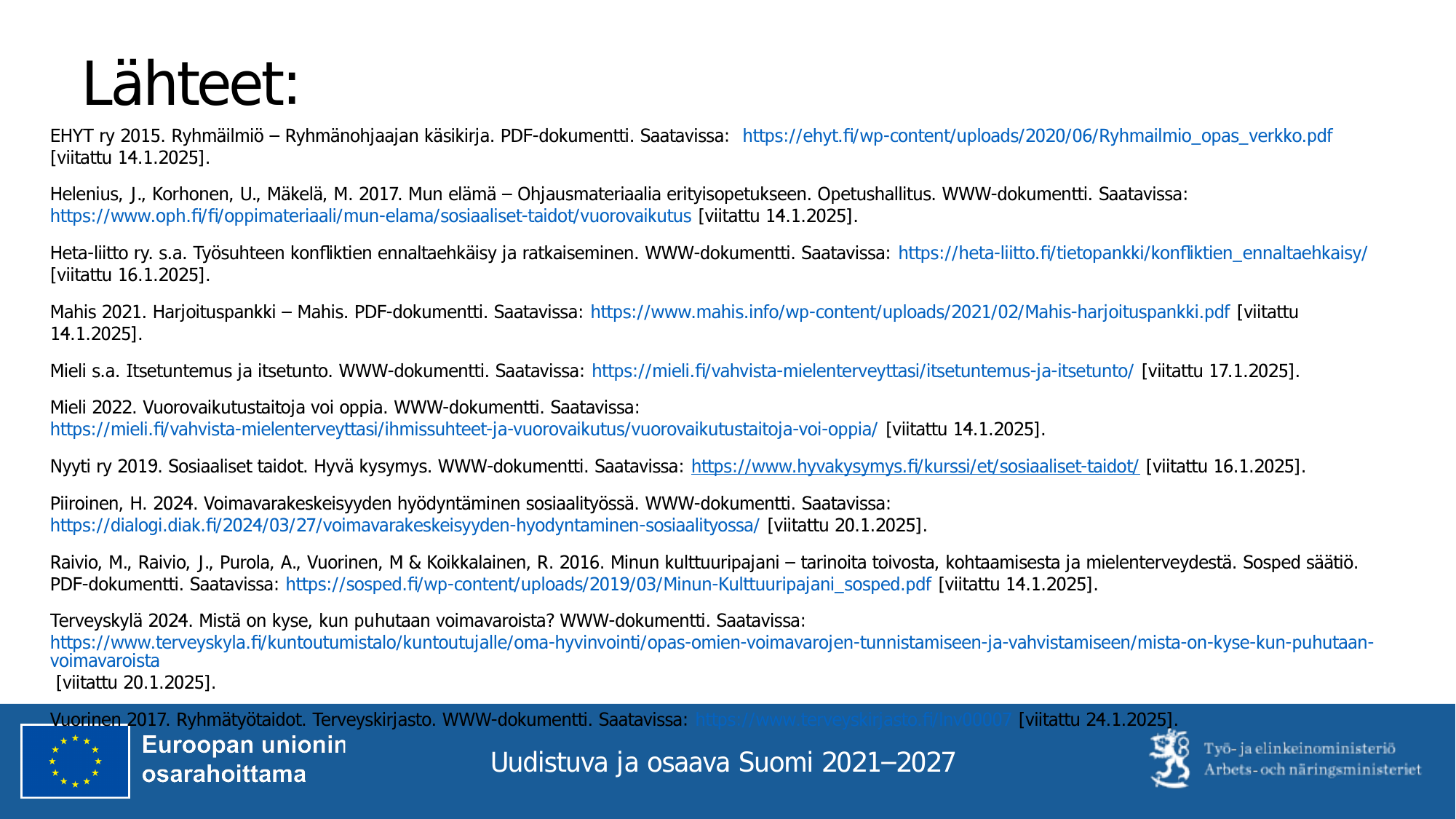

# Lähteet:
EHYT ry 2015. Ryhmäilmiö – Ryhmänohjaajan käsikirja. PDF-dokumentti. Saatavissa:  https://ehyt.fi/wp-content/uploads/2020/06/Ryhmailmio_opas_verkko.pdf [viitattu 14.1.2025].
Helenius, J., Korhonen, U., Mäkelä, M. 2017. Mun elämä – Ohjausmateriaalia erityisopetukseen. Opetushallitus. WWW-dokumentti. Saatavissa: https://www.oph.fi/fi/oppimateriaali/mun-elama/sosiaaliset-taidot/vuorovaikutus [viitattu 14.1.2025].
Heta-liitto ry. s.a. Työsuhteen konfliktien ennaltaehkäisy ja ratkaiseminen. WWW-dokumentti. Saatavissa: https://heta-liitto.fi/tietopankki/konfliktien_ennaltaehkaisy/ [viitattu 16.1.2025].
Mahis 2021. Harjoituspankki – Mahis. PDF-dokumentti. Saatavissa: https://www.mahis.info/wp-content/uploads/2021/02/Mahis-harjoituspankki.pdf [viitattu 14.1.2025].
Mieli s.a. Itsetuntemus ja itsetunto. WWW-dokumentti. Saatavissa: https://mieli.fi/vahvista-mielenterveyttasi/itsetuntemus-ja-itsetunto/ [viitattu 17.1.2025].
Mieli 2022. Vuorovaikutustaitoja voi oppia. WWW-dokumentti. Saatavissa: https://mieli.fi/vahvista-mielenterveyttasi/ihmissuhteet-ja-vuorovaikutus/vuorovaikutustaitoja-voi-oppia/ [viitattu 14.1.2025].
Nyyti ry 2019. Sosiaaliset taidot. Hyvä kysymys. WWW-dokumentti. Saatavissa: https://www.hyvakysymys.fi/kurssi/et/sosiaaliset-taidot/ [viitattu 16.1.2025].
Piiroinen, H. 2024. Voimavarakeskeisyyden hyödyntäminen sosiaalityössä. WWW-dokumentti. Saatavissa: https://dialogi.diak.fi/2024/03/27/voimavarakeskeisyyden-hyodyntaminen-sosiaalityossa/ [viitattu 20.1.2025].
Raivio, M., Raivio, J., Purola, A., Vuorinen, M & Koikkalainen, R. 2016. Minun kulttuuripajani – tarinoita toivosta, kohtaamisesta ja mielenterveydestä. Sosped säätiö. PDF-dokumentti. Saatavissa: https://sosped.fi/wp-content/uploads/2019/03/Minun-Kulttuuripajani_sosped.pdf [viitattu 14.1.2025].
Terveyskylä 2024. Mistä on kyse, kun pu­hu­taan voi­ma­va­roista? WWW-dokumentti. Saatavissa: https://www.terveyskyla.fi/kuntoutumistalo/kuntoutujalle/oma-hyvinvointi/opas-omien-voimavarojen-tunnistamiseen-ja-vahvistamiseen/mista-on-kyse-kun-puhutaan-voimavaroista [viitattu 20.1.2025].
Vuorinen 2017. Ryhmätyötaidot. Terveyskirjasto. WWW-dokumentti. Saatavissa: https://www.terveyskirjasto.fi/lnv00007 [viitattu 24.1.2025].